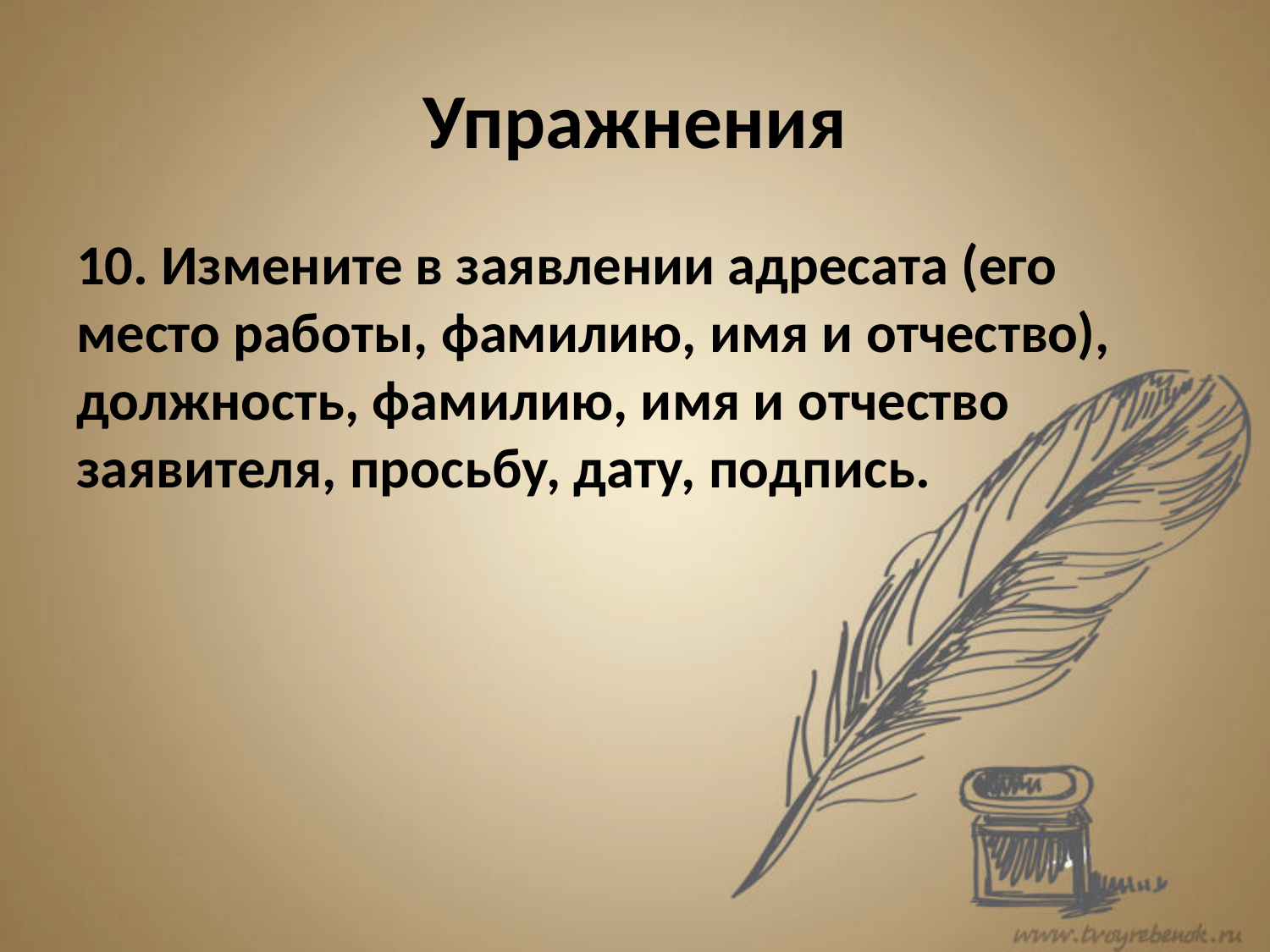

# Упражнения
10. Измените в заявлении адресата (его место работы, фамилию, имя и отчество), должность, фамилию, имя и отчество заявителя, просьбу, дату, подпись.